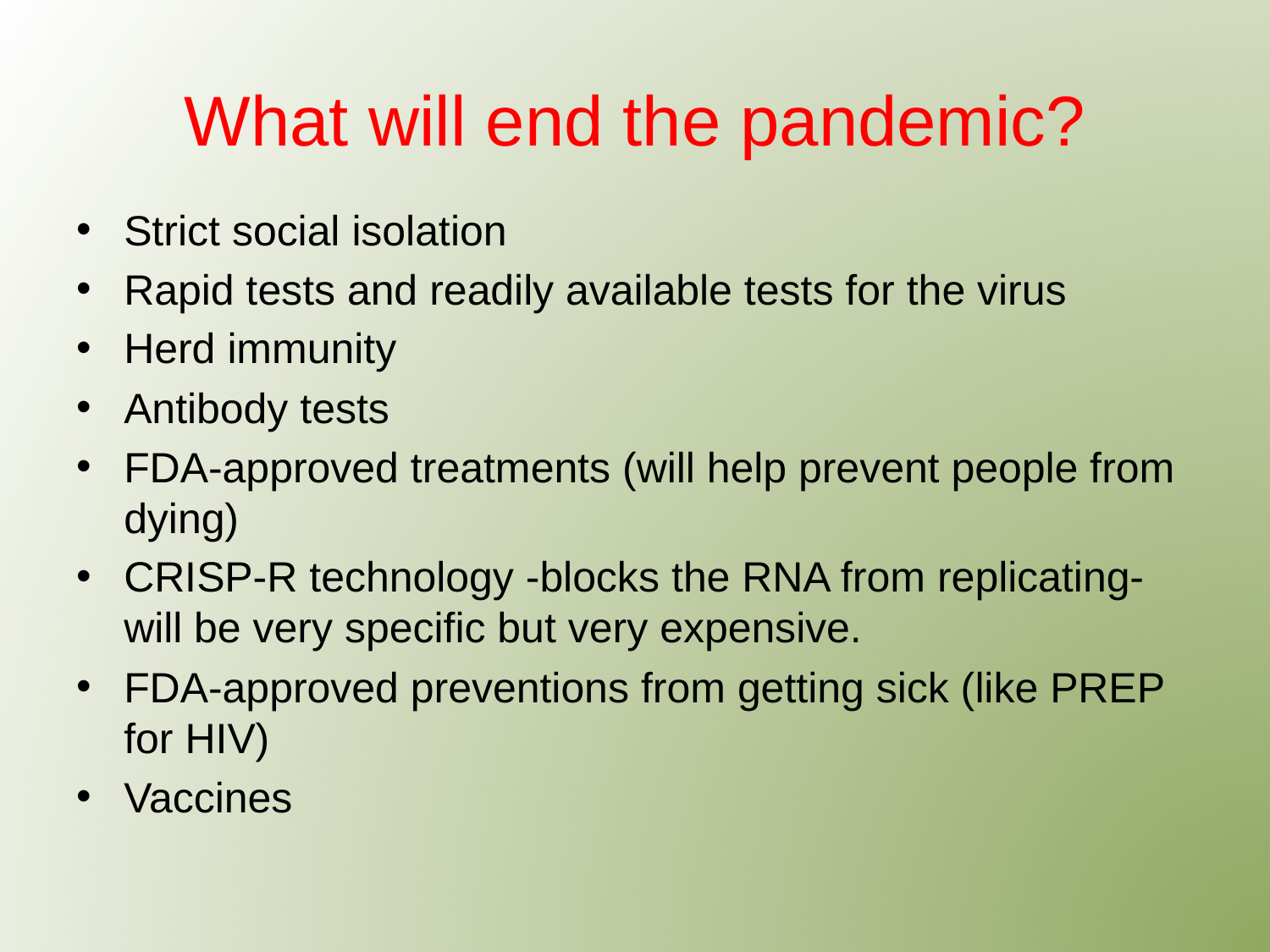

# What will end the pandemic?
Strict social isolation
Rapid tests and readily available tests for the virus
Herd immunity
Antibody tests
FDA-approved treatments (will help prevent people from dying)
CRISP-R technology -blocks the RNA from replicating- will be very specific but very expensive.
FDA-approved preventions from getting sick (like PREP for HIV)
Vaccines